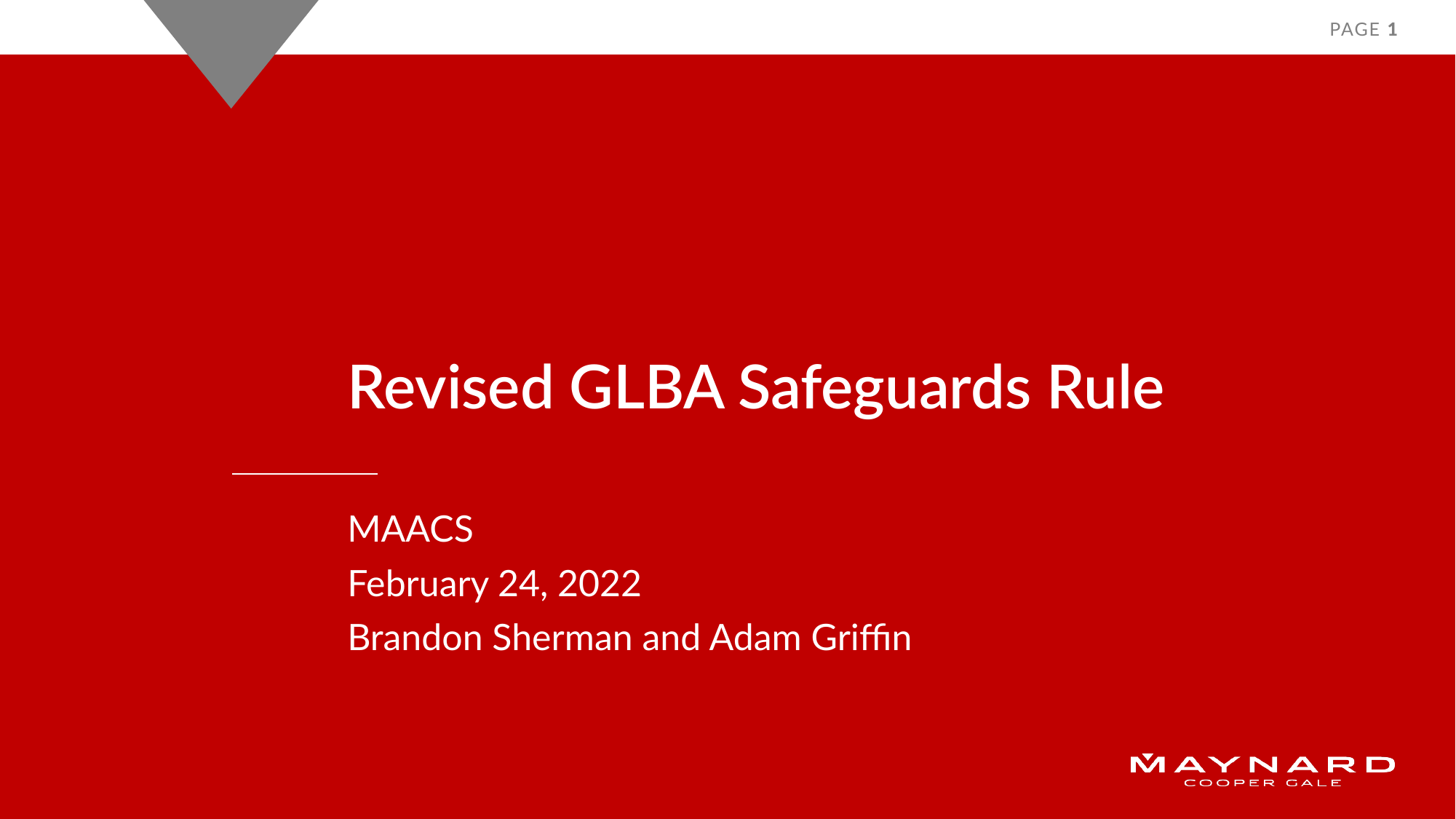

Revised GLBA Safeguards Rule
MAACS
February 24, 2022
Brandon Sherman and Adam Griffin
1